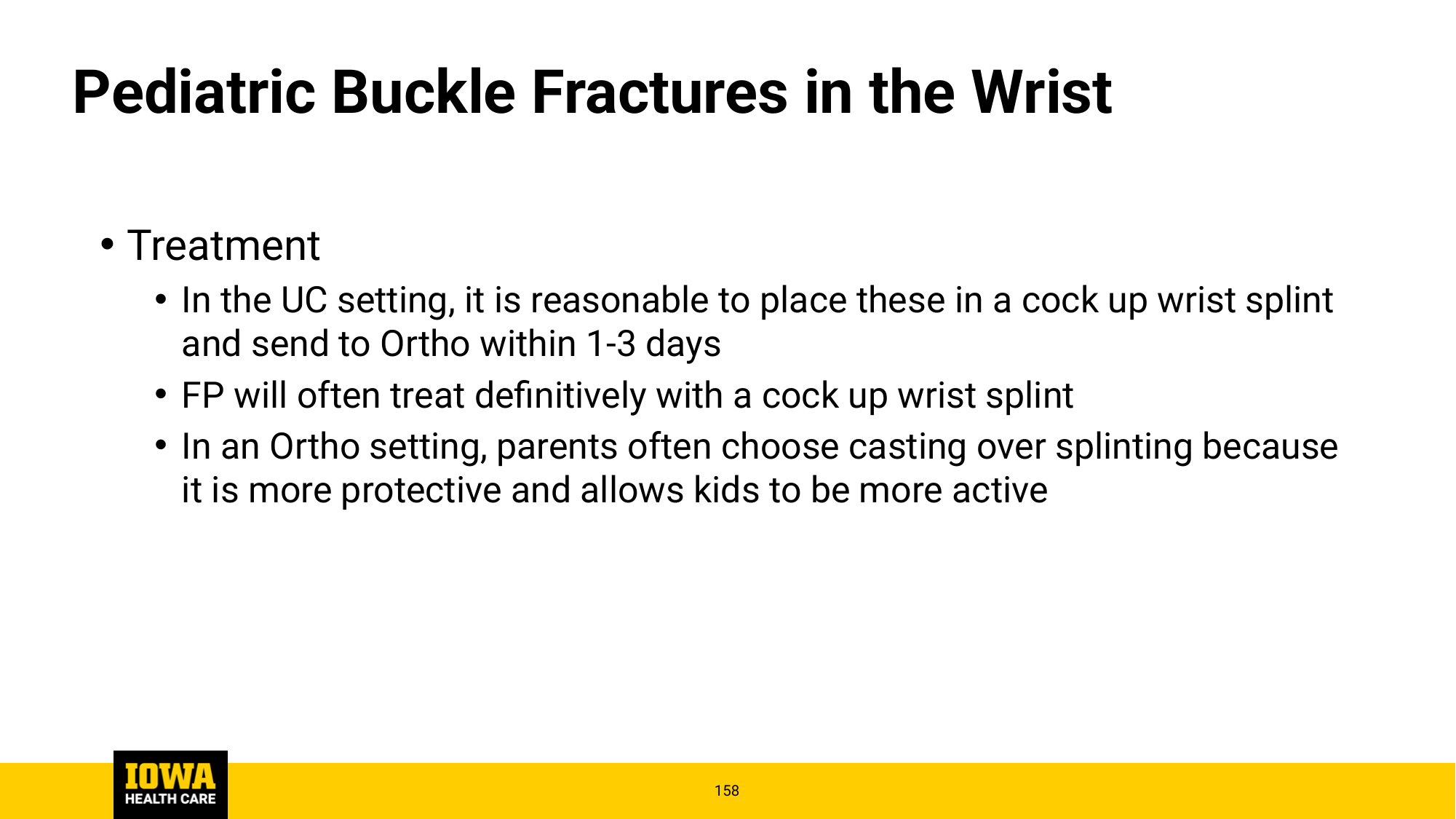

# Pediatric Buckle Fractures in the Wrist
Treatment
In the UC setting, it is reasonable to place these in a cock up wrist splint and send to Ortho within 1-3 days
FP will often treat definitively with a cock up wrist splint
In an Ortho setting, parents often choose casting over splinting because it is more protective and allows kids to be more active